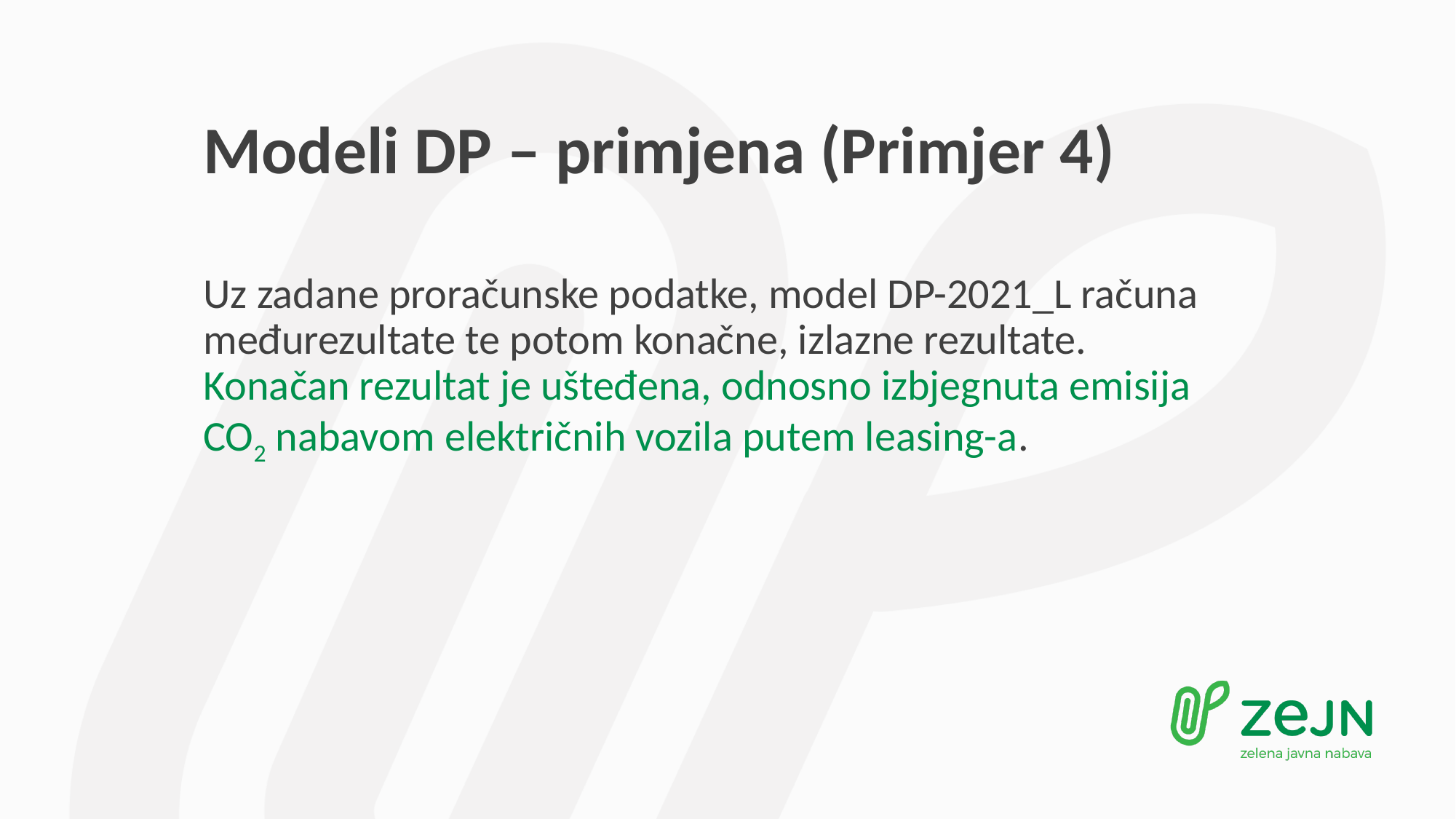

# Modeli DP – primjena (Primjer 4)
Uz zadane proračunske podatke, model DP-2021_L računa međurezultate te potom konačne, izlazne rezultate.                     Konačan rezultat je ušteđena, odnosno izbjegnuta emisija              CO2 nabavom električnih vozila putem leasing-a.